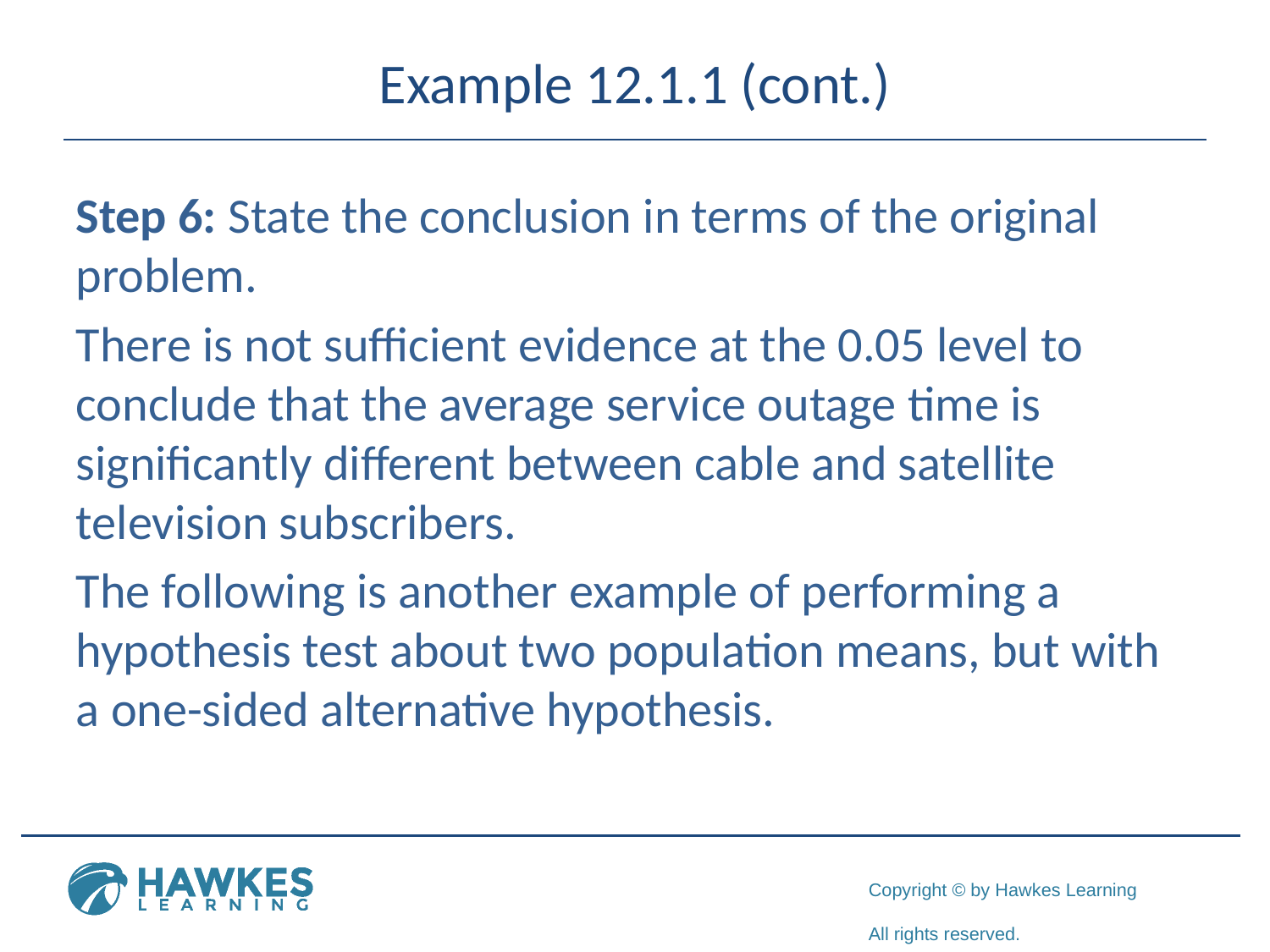

# Example 12.1.1 (cont.)
Step 6: State the conclusion in terms of the original problem.
There is not sufficient evidence at the 0.05 level to conclude that the average service outage time is significantly different between cable and satellite television subscribers.
The following is another example of performing a hypothesis test about two population means, but with a one-sided alternative hypothesis.